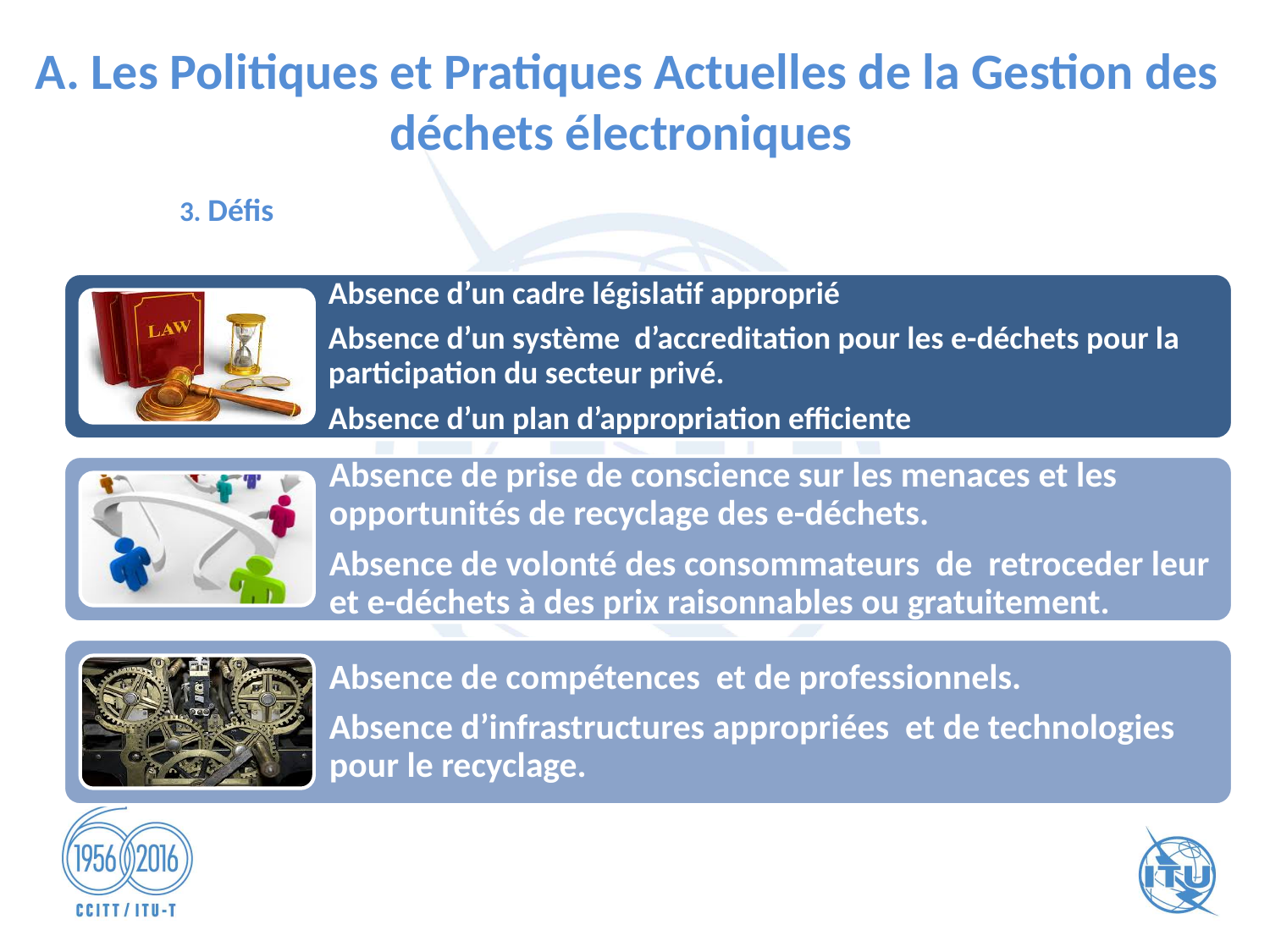

# A. Les Politiques et Pratiques Actuelles de la Gestion des déchets électroniques
3. Défis
Absence d’un cadre législatif approprié
Absence d’un système  d’accreditation pour les e-déchets pour la participation du secteur privé.
Absence d’un plan d’appropriation efficiente
Absence de prise de conscience sur les menaces et les  opportunités de recyclage des e-déchets.
Absence de volonté des consommateurs  de  retroceder leur et e-déchets à des prix raisonnables ou gratuitement.
Absence de compétences  et de professionnels.
Absence d’infrastructures appropriées  et de technologies pour le recyclage.